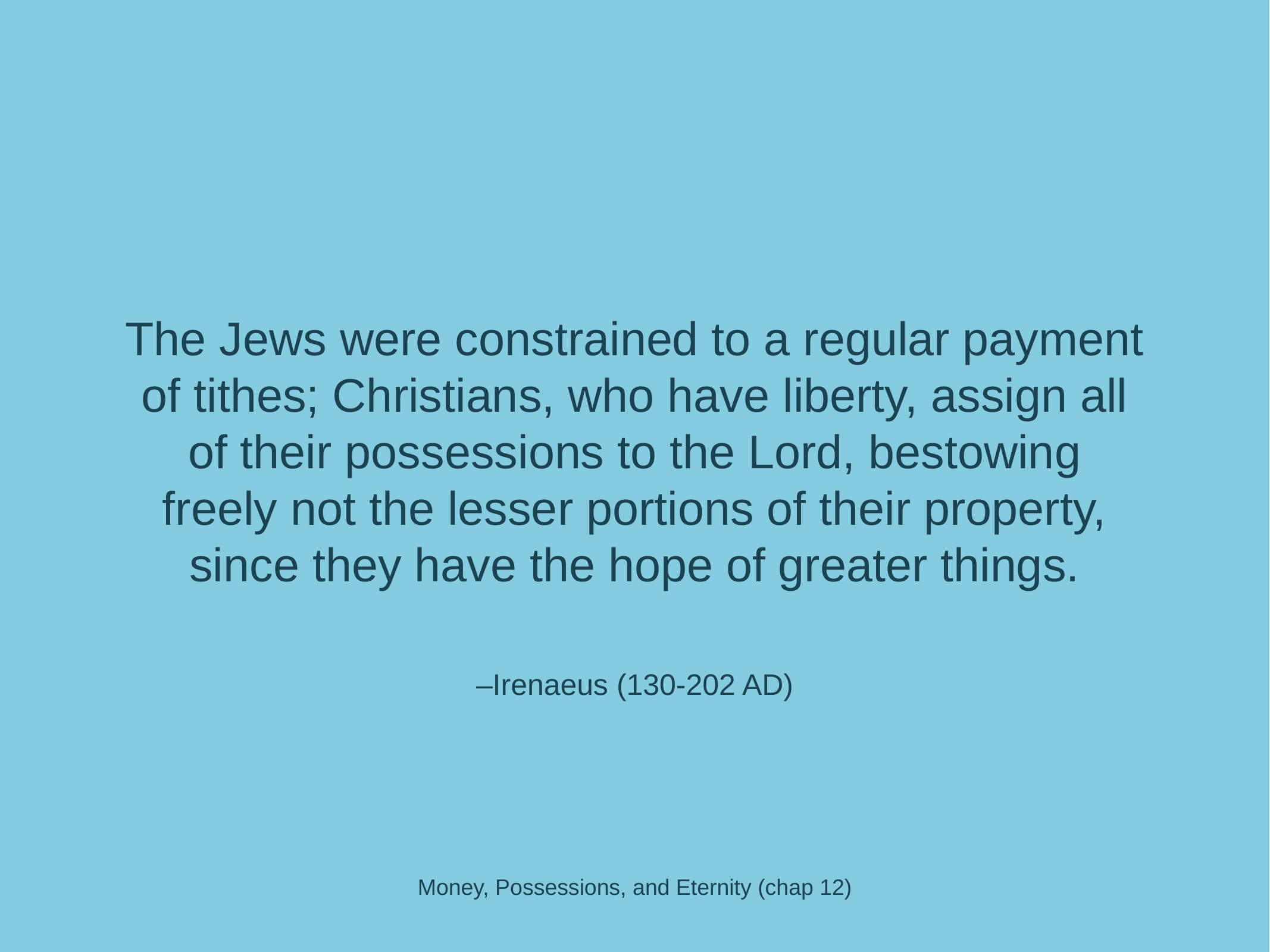

The Jews were constrained to a regular payment of tithes; Christians, who have liberty, assign all of their possessions to the Lord, bestowing freely not the lesser portions of their property, since they have the hope of greater things.
–Irenaeus (130-202 AD)
Money, Possessions, and Eternity (chap 12)